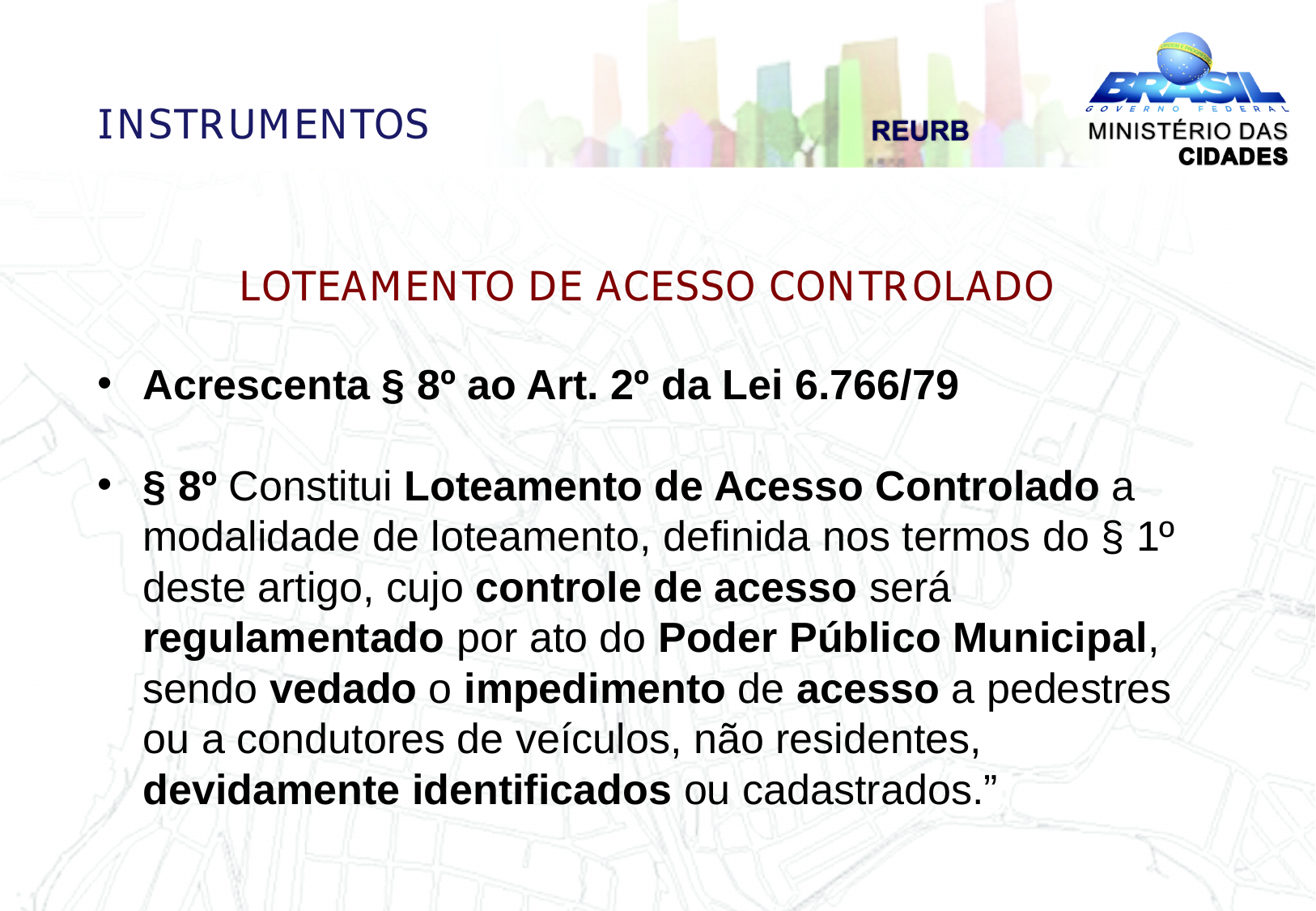

INSTRUMENTOS
LOTEAMENTO DE ACESSO CONTROLADO

Acrescenta § 8º ao Art. 2º da Lei 6.766/79

§ 8º Constitui Loteamento de Acesso Controlado a modalidade de loteamento, definida nos termos do § 1º deste artigo, cujo controle de acesso será regulamentado por ato do Poder Público Municipal, sendo vedado o impedimento de acesso a pedestres ou a condutores de veículos, não residentes, devidamente identificados ou cadastrados.”